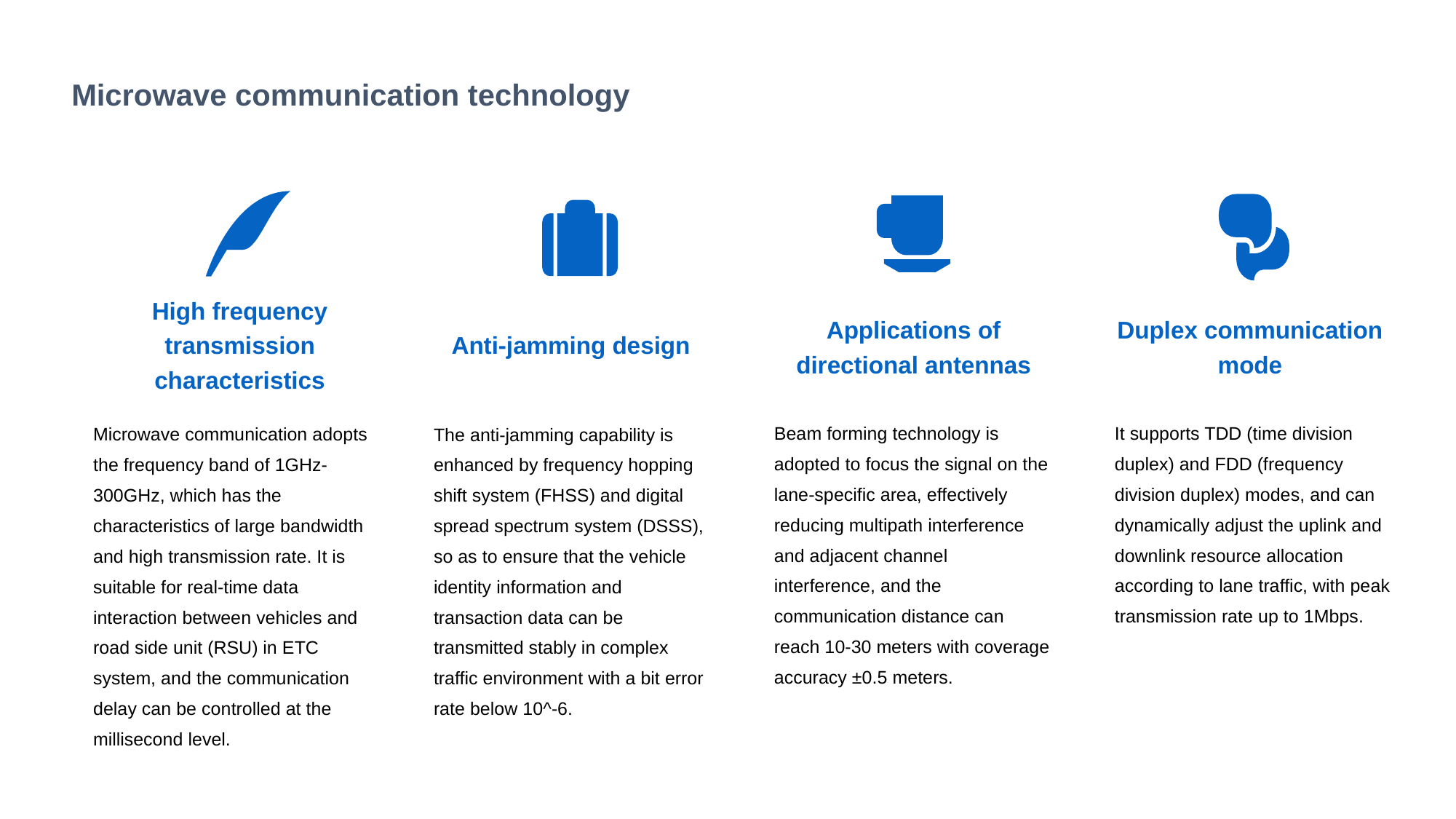

Microwave communication technology

High frequency transmission characteristics
Anti-jamming design
Applications of directional antennas
Duplex communication mode
Beam forming technology is adopted to focus the signal on the lane-specific area, effectively reducing multipath interference and adjacent channel interference, and the communication distance can reach 10-30 meters with coverage accuracy ±0.5 meters.
It supports TDD (time division duplex) and FDD (frequency division duplex) modes, and can dynamically adjust the uplink and downlink resource allocation according to lane traffic, with peak transmission rate up to 1Mbps.
Microwave communication adopts the frequency band of 1GHz-300GHz, which has the characteristics of large bandwidth and high transmission rate. It is suitable for real-time data interaction between vehicles and road side unit (RSU) in ETC system, and the communication delay can be controlled at the millisecond level.
The anti-jamming capability is enhanced by frequency hopping shift system (FHSS) and digital spread spectrum system (DSSS), so as to ensure that the vehicle identity information and transaction data can be transmitted stably in complex traffic environment with a bit error rate below 10^-6.